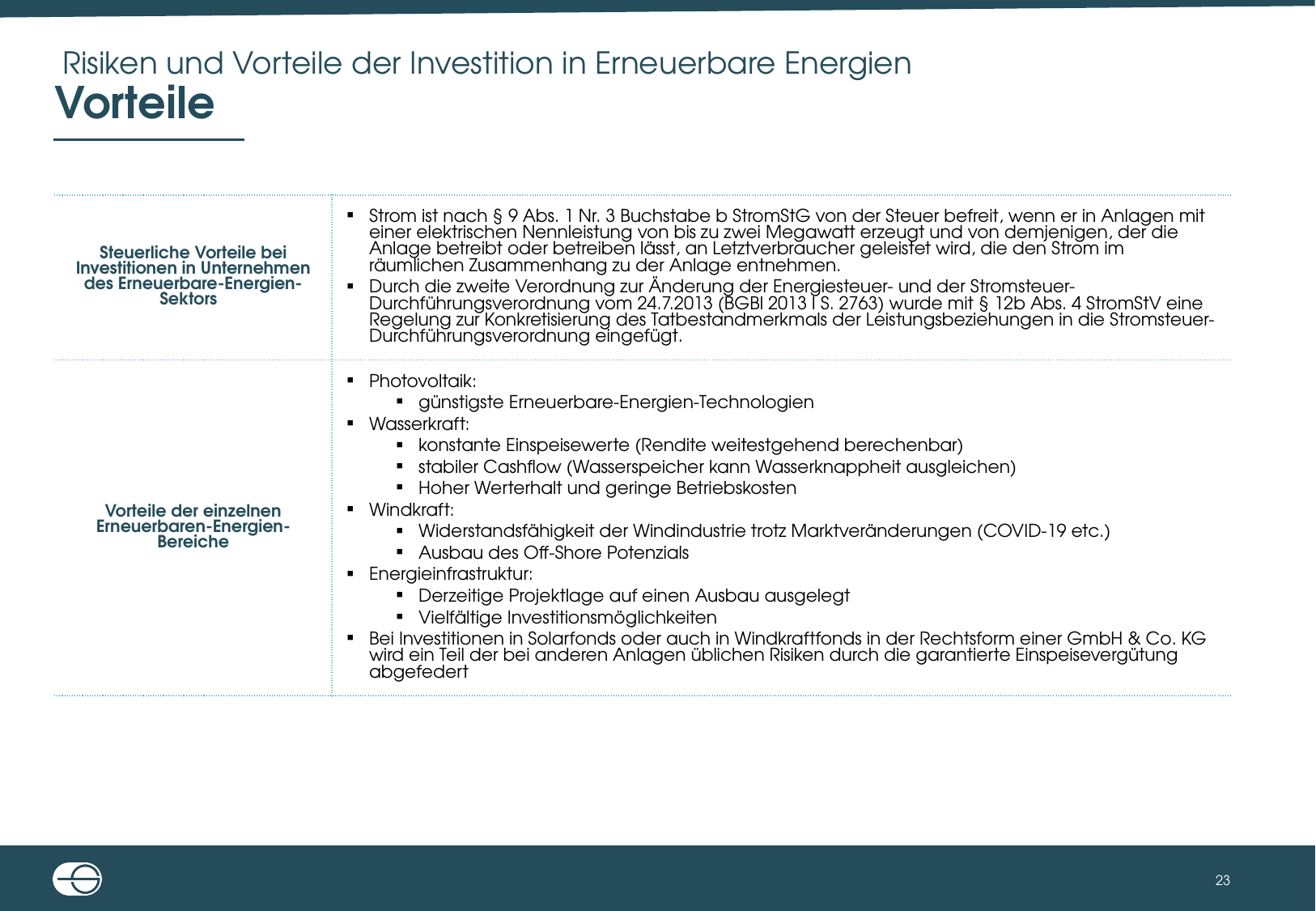

# Risiken und Vorteile der Investition in Erneuerbare Energien Vorteile
| Steuerliche Vorteile bei Investitionen in Unternehmen des Erneuerbare-Energien-Sektors | Strom ist nach § 9 Abs. 1 Nr. 3 Buchstabe b StromStG von der Steuer befreit, wenn er in Anlagen mit einer elektrischen Nennleistung von bis zu zwei Megawatt erzeugt und von demjenigen, der die Anlage betreibt oder betreiben lässt, an Letztverbraucher geleistet wird, die den Strom im räumlichen Zusammenhang zu der Anlage entnehmen. Durch die zweite Verordnung zur Änderung der Energiesteuer- und der Stromsteuer-Durchführungsverordnung vom 24.7.2013 (BGBl 2013 I S. 2763) wurde mit § 12b Abs. 4 StromStV eine Regelung zur Konkretisierung des Tatbestandmerkmals der Leistungsbeziehungen in die Stromsteuer-Durchführungsverordnung eingefügt. |
| --- | --- |
| Vorteile der einzelnen Erneuerbaren-Energien-Bereiche | Photovoltaik: günstigste Erneuerbare-Energien-Technologien Wasserkraft: konstante Einspeisewerte (Rendite weitestgehend berechenbar) stabiler Cashflow (Wasserspeicher kann Wasserknappheit ausgleichen) Hoher Werterhalt und geringe Betriebskosten Windkraft: Widerstandsfähigkeit der Windindustrie trotz Marktveränderungen (COVID-19 etc.) Ausbau des Off-Shore Potenzials Energieinfrastruktur: Derzeitige Projektlage auf einen Ausbau ausgelegt Vielfältige Investitionsmöglichkeiten Bei Investitionen in Solarfonds oder auch in Windkraftfonds in der Rechtsform einer GmbH & Co. KG wird ein Teil der bei anderen Anlagen üblichen Risiken durch die garantierte Einspeisevergütung abgefedert |
23